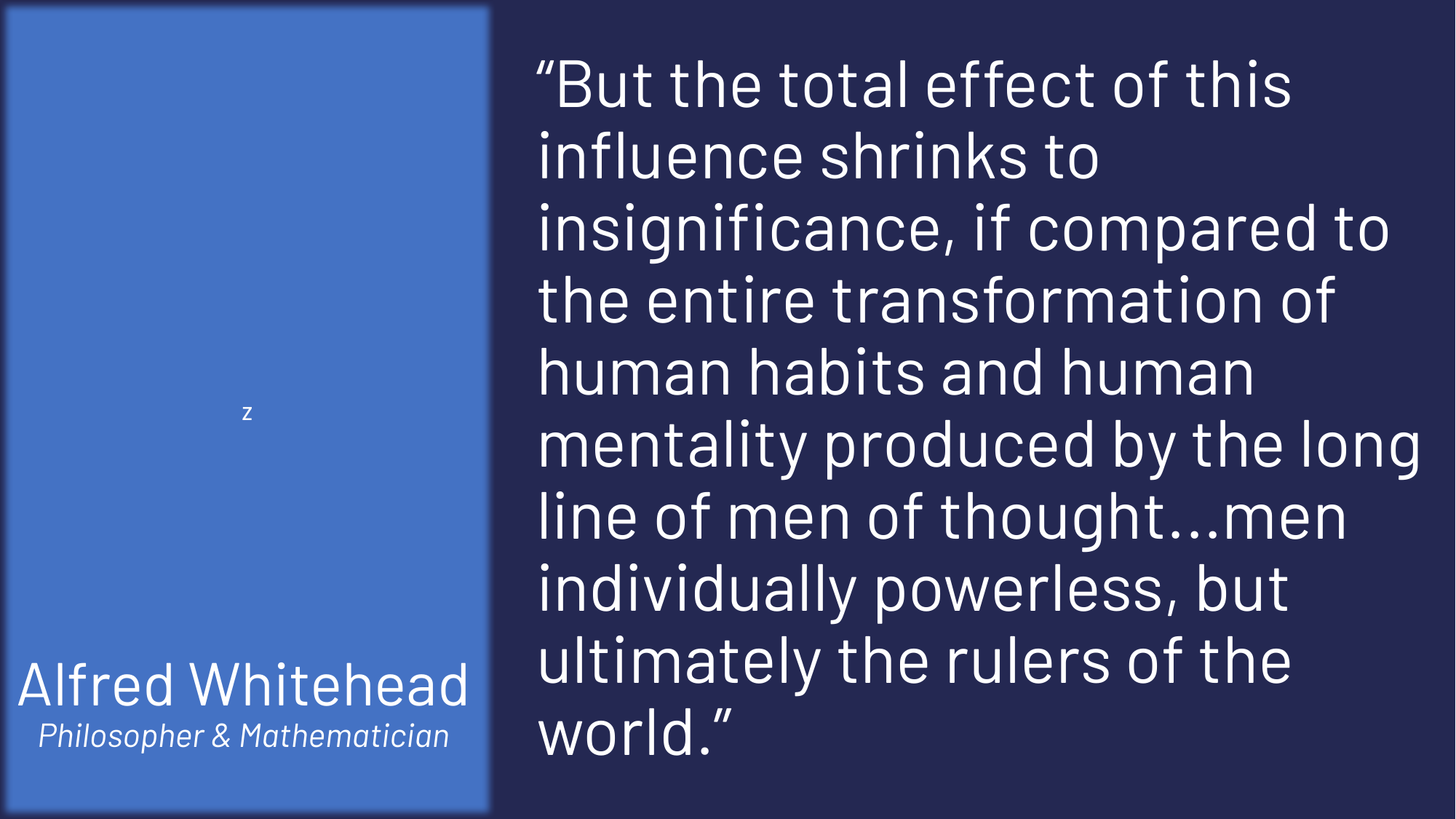

“But the total effect of this influence shrinks to insignificance, if compared to the entire transformation of human habits and human mentality produced by the long line of men of thought...men individually powerless, but ultimately the rulers of the world.”
z

Alfred Whitehead
Philosopher & Mathematician